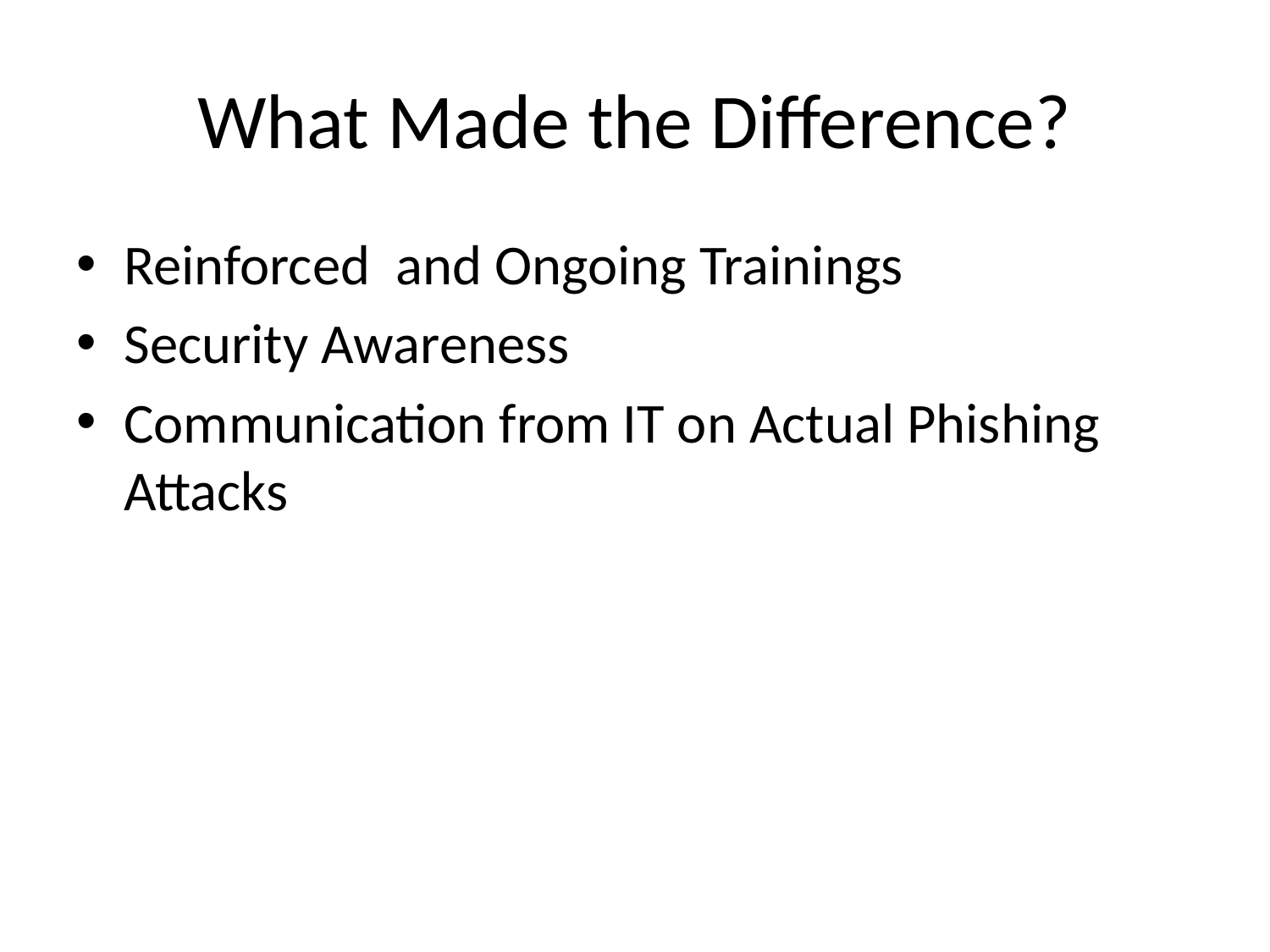

# What Made the Difference?
Reinforced  and Ongoing Trainings
Security Awareness
Communication from IT on Actual Phishing Attacks